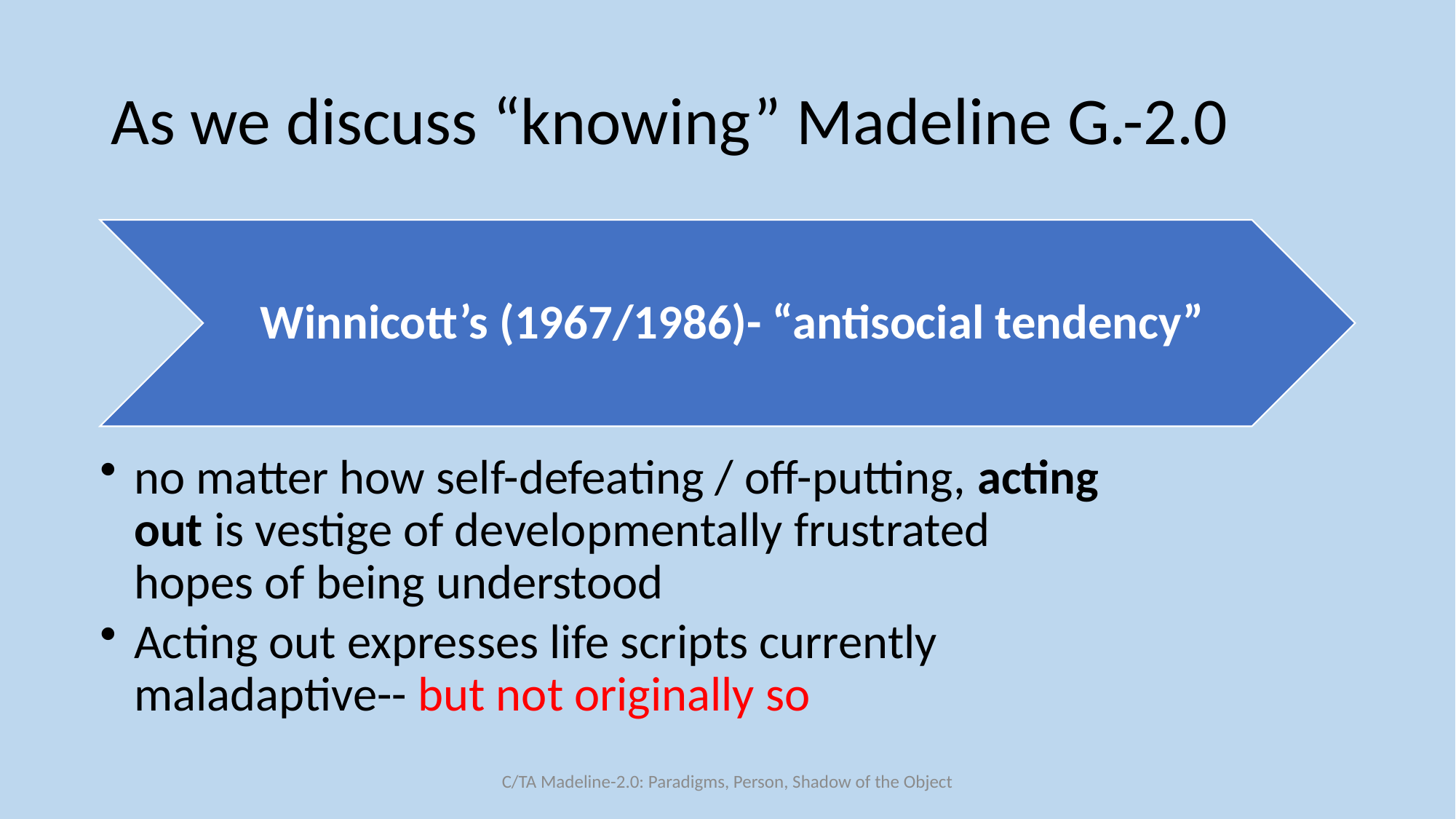

# As we discuss “knowing” Madeline G.-2.0
Winnicott’s (1967/1986)- “antisocial tendency”
no matter how self-defeating / off-putting, acting out is vestige of developmentally frustrated hopes of being understood
Acting out expresses life scripts currently maladaptive-- but not originally so
C/TA Madeline-2.0: Paradigms, Person, Shadow of the Object